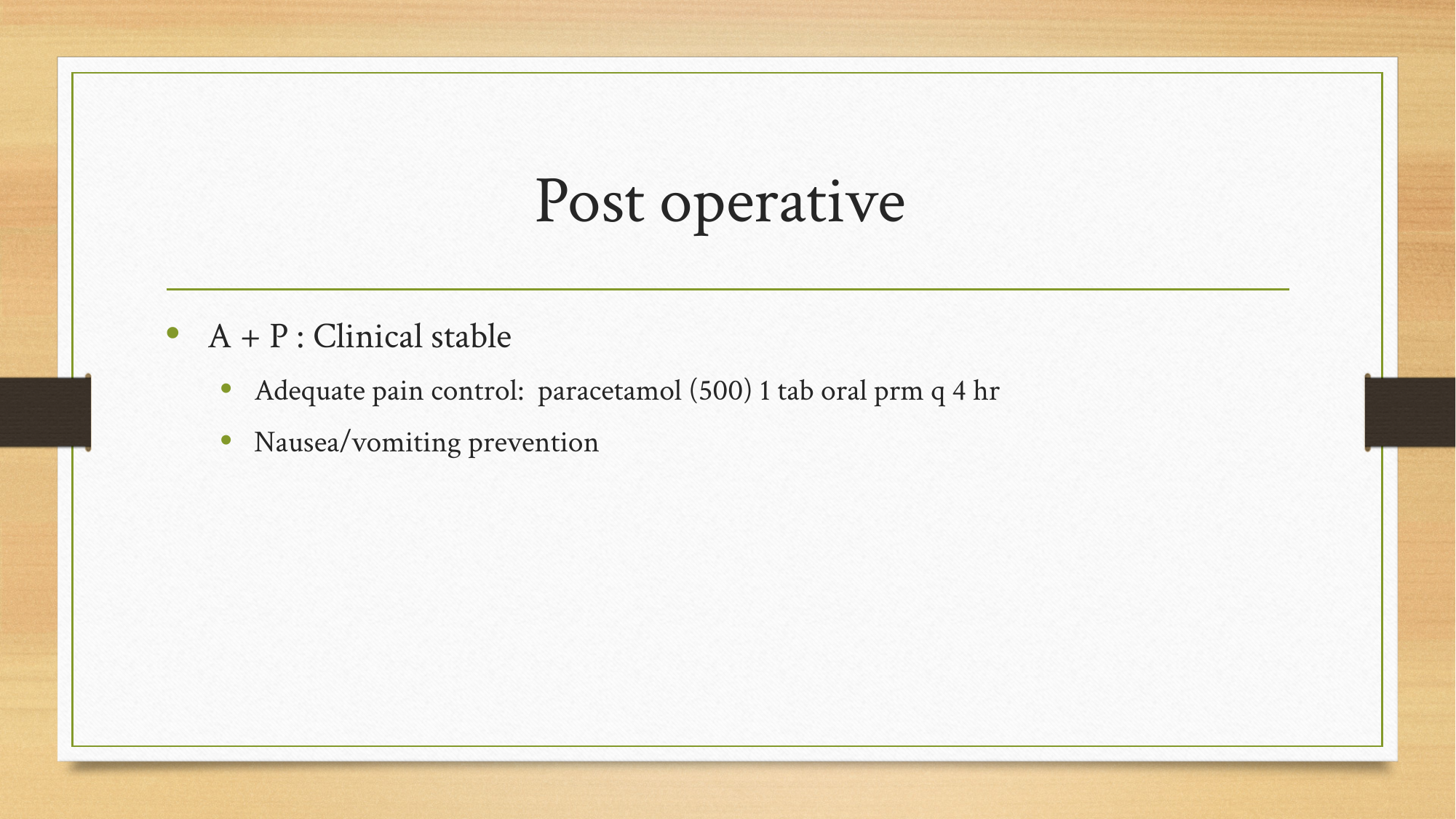

# Post operative
 A + P : Clinical stable
Adequate pain control:  paracetamol (500) 1 tab oral prm q 4 hr
Nausea/vomiting prevention